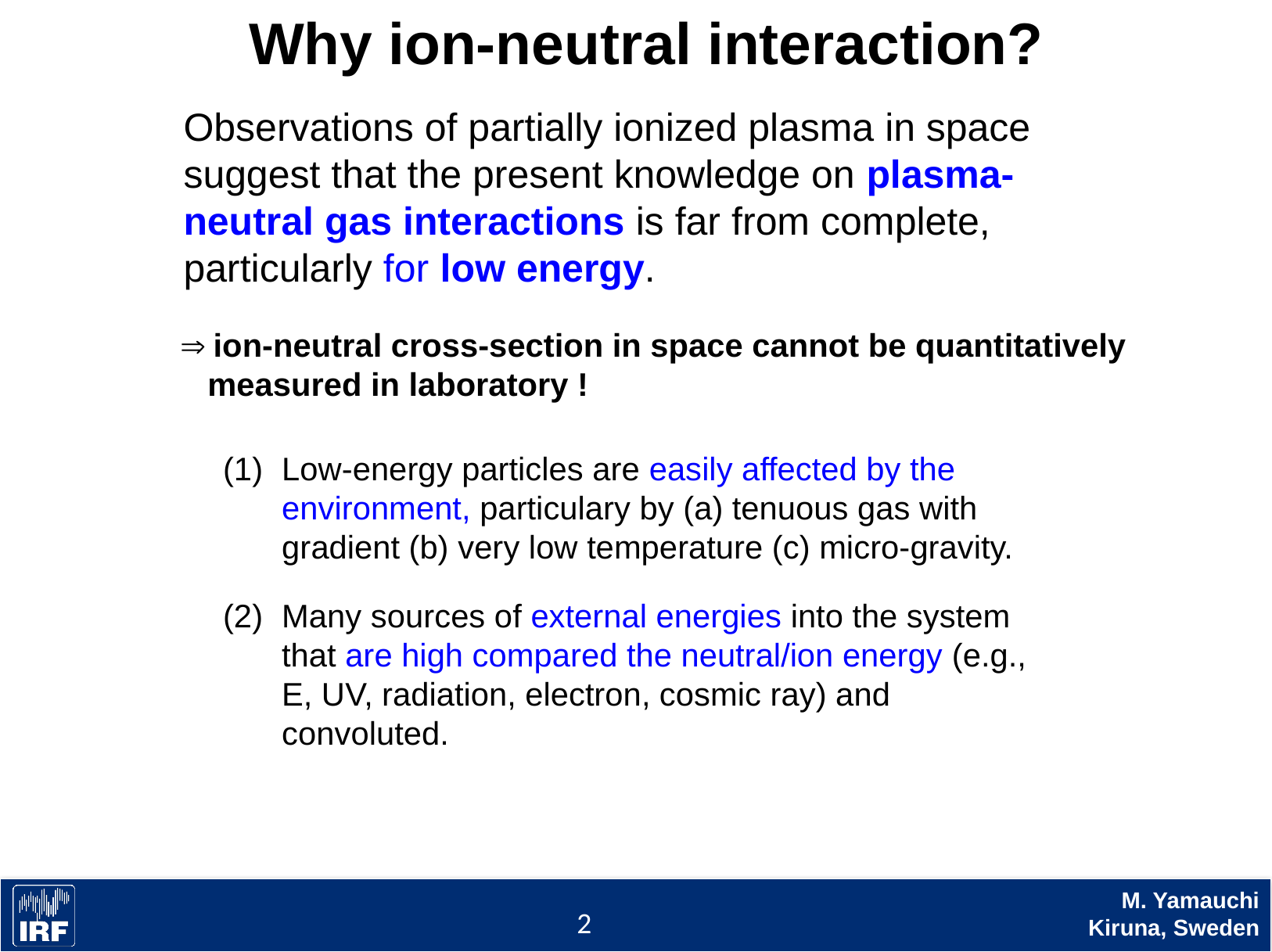

# Why ion-neutral interaction?
Observations of partially ionized plasma in space suggest that the present knowledge on plasma-neutral gas interactions is far from complete, particularly for low energy.
  ⇒ ion-neutral cross-section in space cannot be quantitatively measured in laboratory !
Low-energy particles are easily affected by the environment, particulary by (a) tenuous gas with gradient (b) very low temperature (c) micro-gravity.
Many sources of external energies into the system that are high compared the neutral/ion energy (e.g.,  E, UV, radiation, electron, cosmic ray) and convoluted.